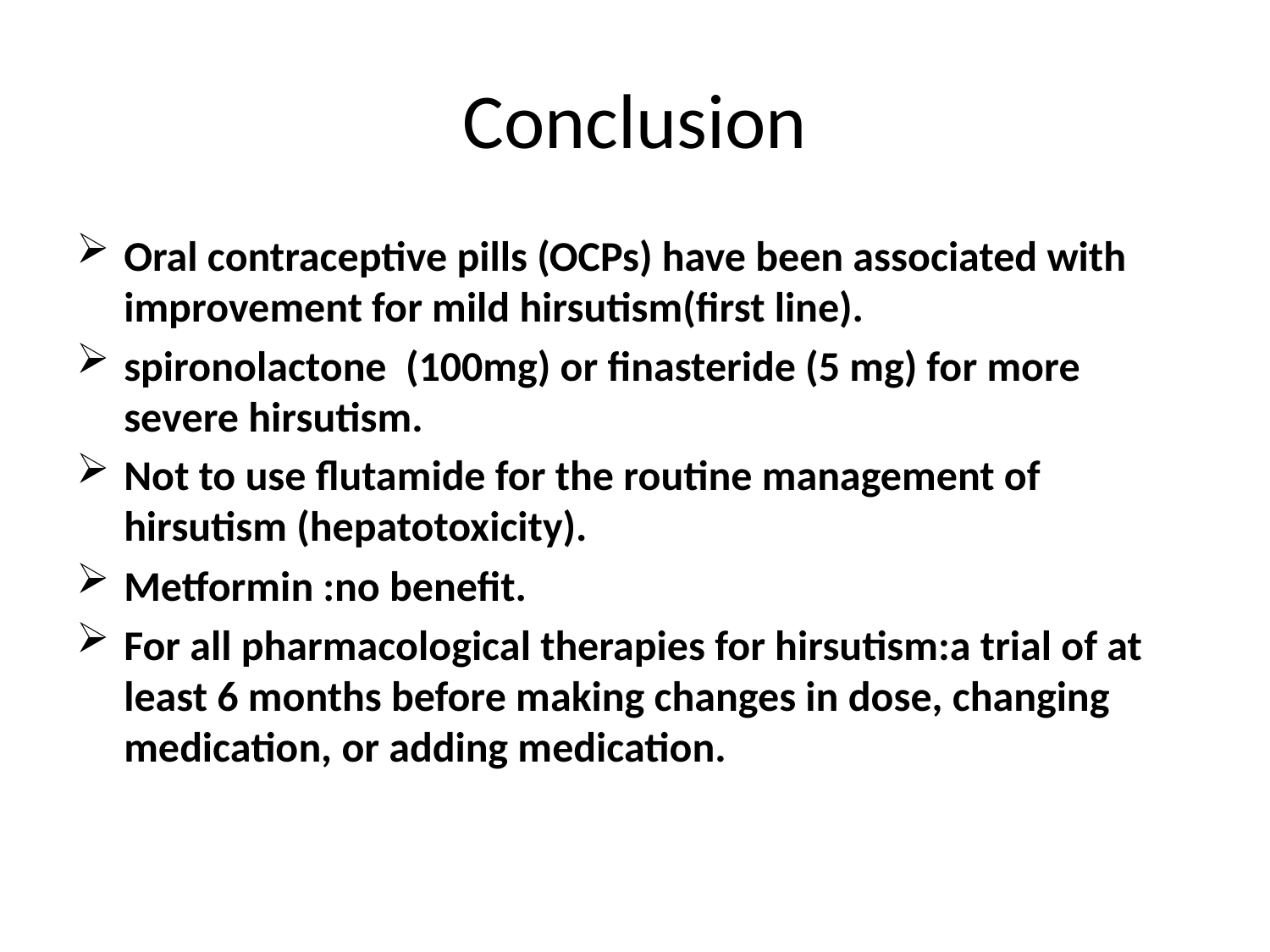

# Conclusion
Oral contraceptive pills (OCPs) have been associated with improvement for mild hirsutism(first line).
spironolactone  (100mg) or finasteride (5 mg) for more severe hirsutism.
Not to use flutamide for the routine management of hirsutism (hepatotoxicity).
Metformin :no benefit.
For all pharmacological therapies for hirsutism:a trial of at least 6 months before making changes in dose, changing medication, or adding medication.